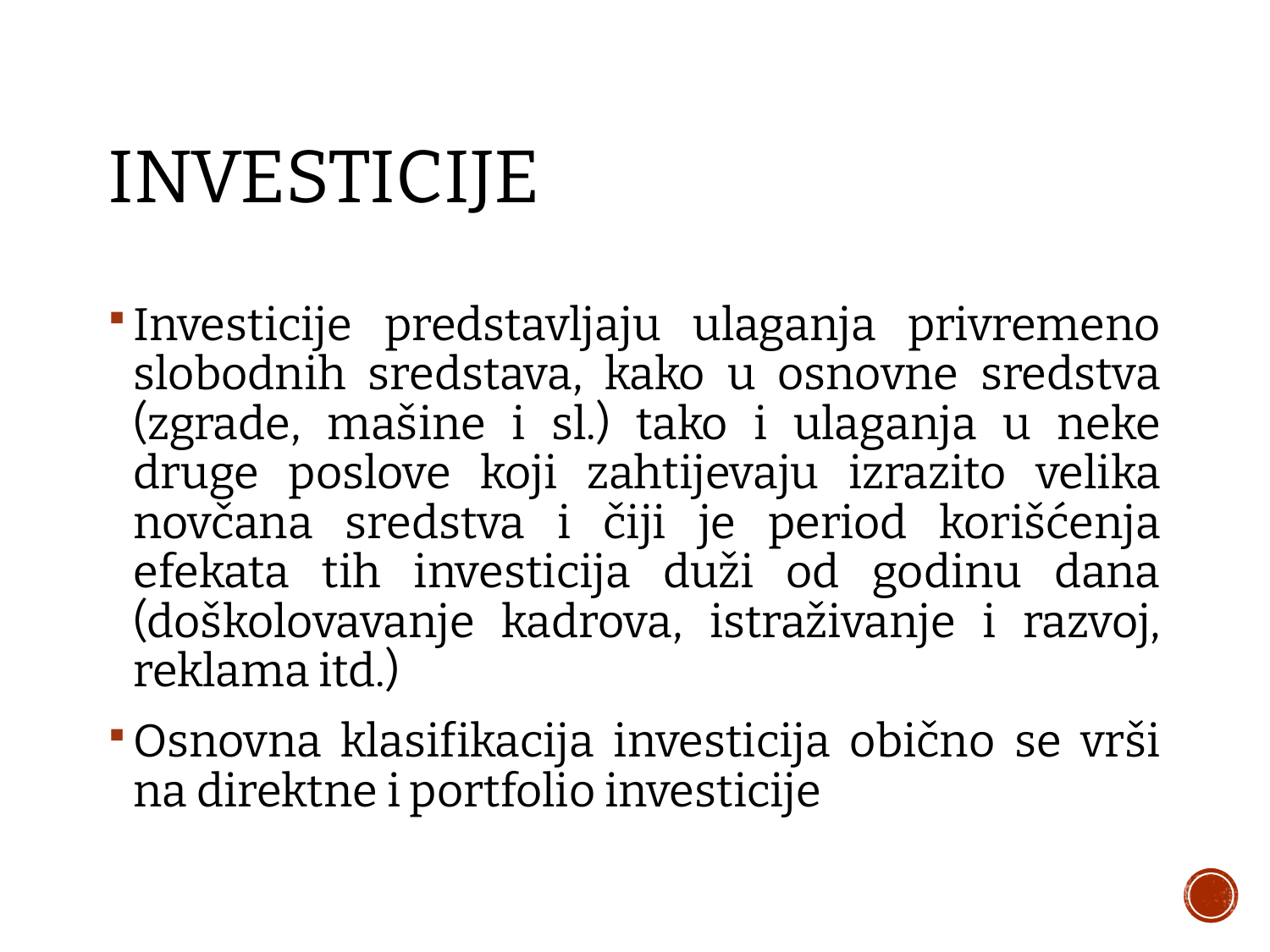

# Investicije
Investicije predstavljaju ulaganja privremeno slobodnih sredstava, kako u osnovne sredstva (zgrade, mašine i sl.) tako i ulaganja u neke druge poslove koji zahtijevaju izrazito velika novčana sredstva i čiji je period korišćenja efekata tih investicija duži od godinu dana (doškolovavanje kadrova, istraživanje i razvoj, reklama itd.)
Osnovna klasifikacija investicija obično se vrši na direktne i portfolio investicije